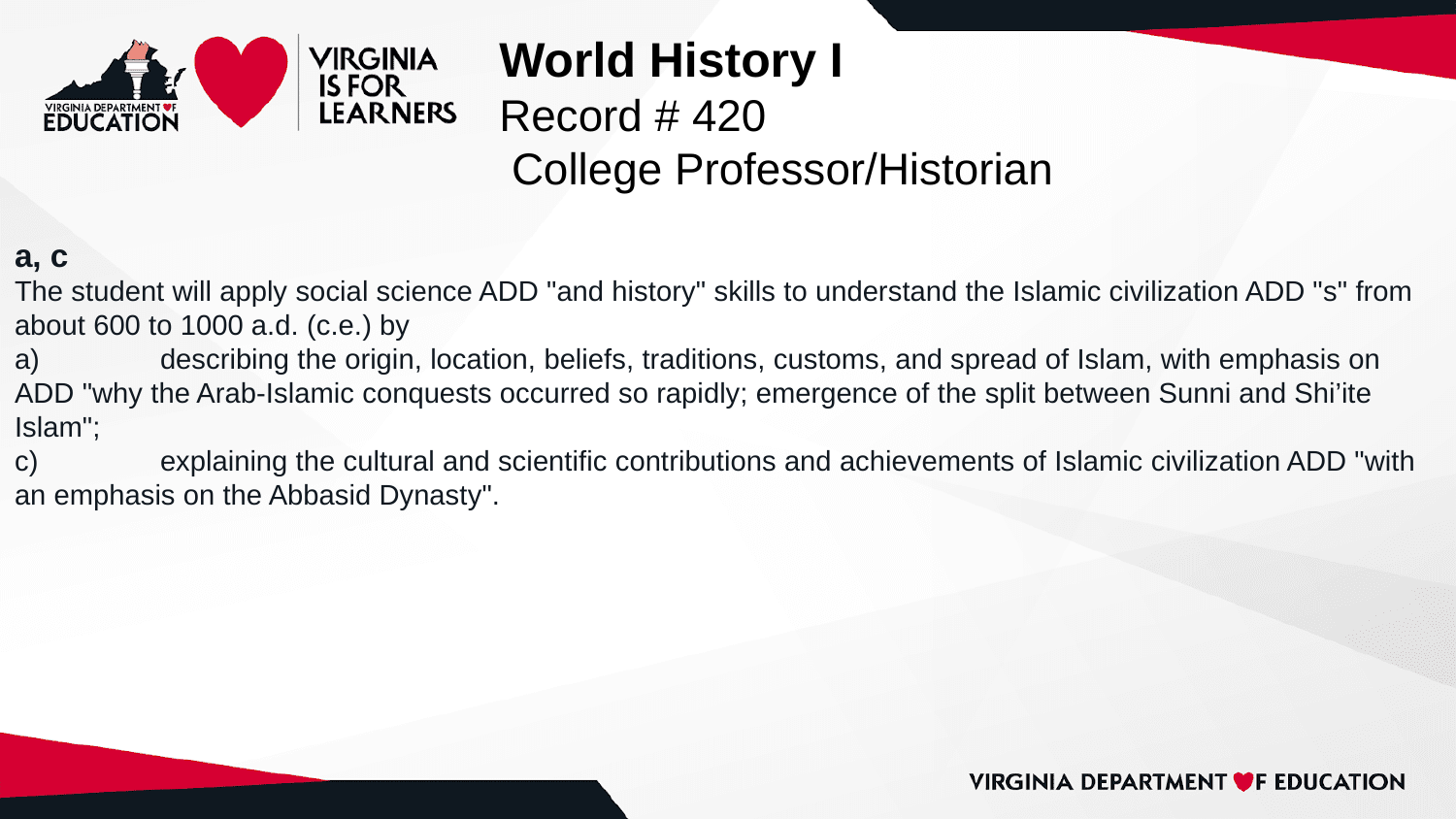

# World History I
Record # 420
 College Professor/Historian

a, c
The student will apply social science ADD "and history" skills to understand the Islamic civilization ADD "s" from about 600 to 1000 a.d. (c.e.) by
a)	describing the origin, location, beliefs, traditions, customs, and spread of Islam, with emphasis on ADD "why the Arab-Islamic conquests occurred so rapidly; emergence of the split between Sunni and Shi’ite Islam";
c)	explaining the cultural and scientific contributions and achievements of Islamic civilization ADD "with an emphasis on the Abbasid Dynasty".